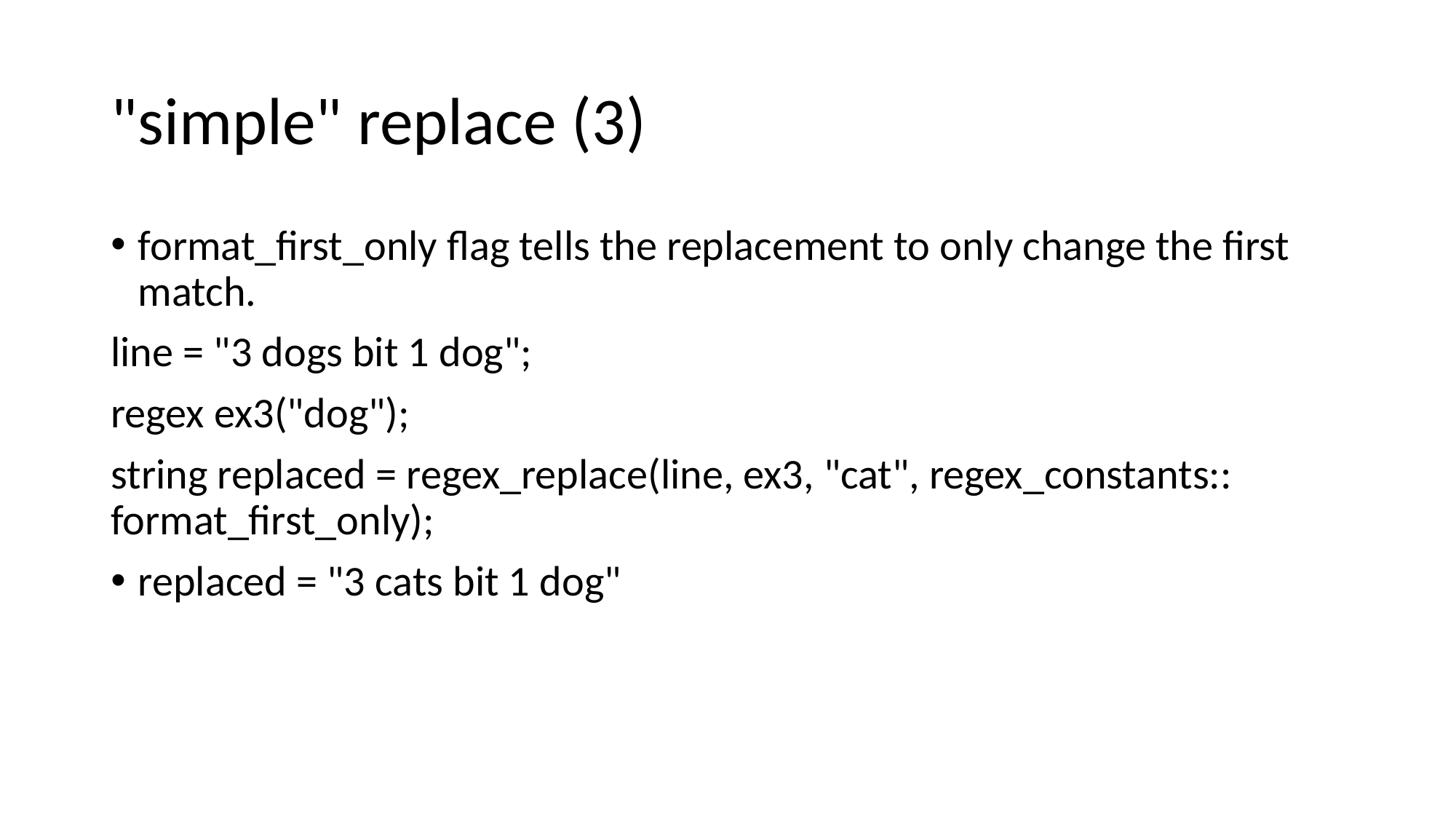

# "simple" replace (3)
format_first_only flag tells the replacement to only change the first match.
line = "3 dogs bit 1 dog";
regex ex3("dog");
string replaced = regex_replace(line, ex3, "cat", regex_constants:: format_first_only);
replaced = "3 cats bit 1 dog"